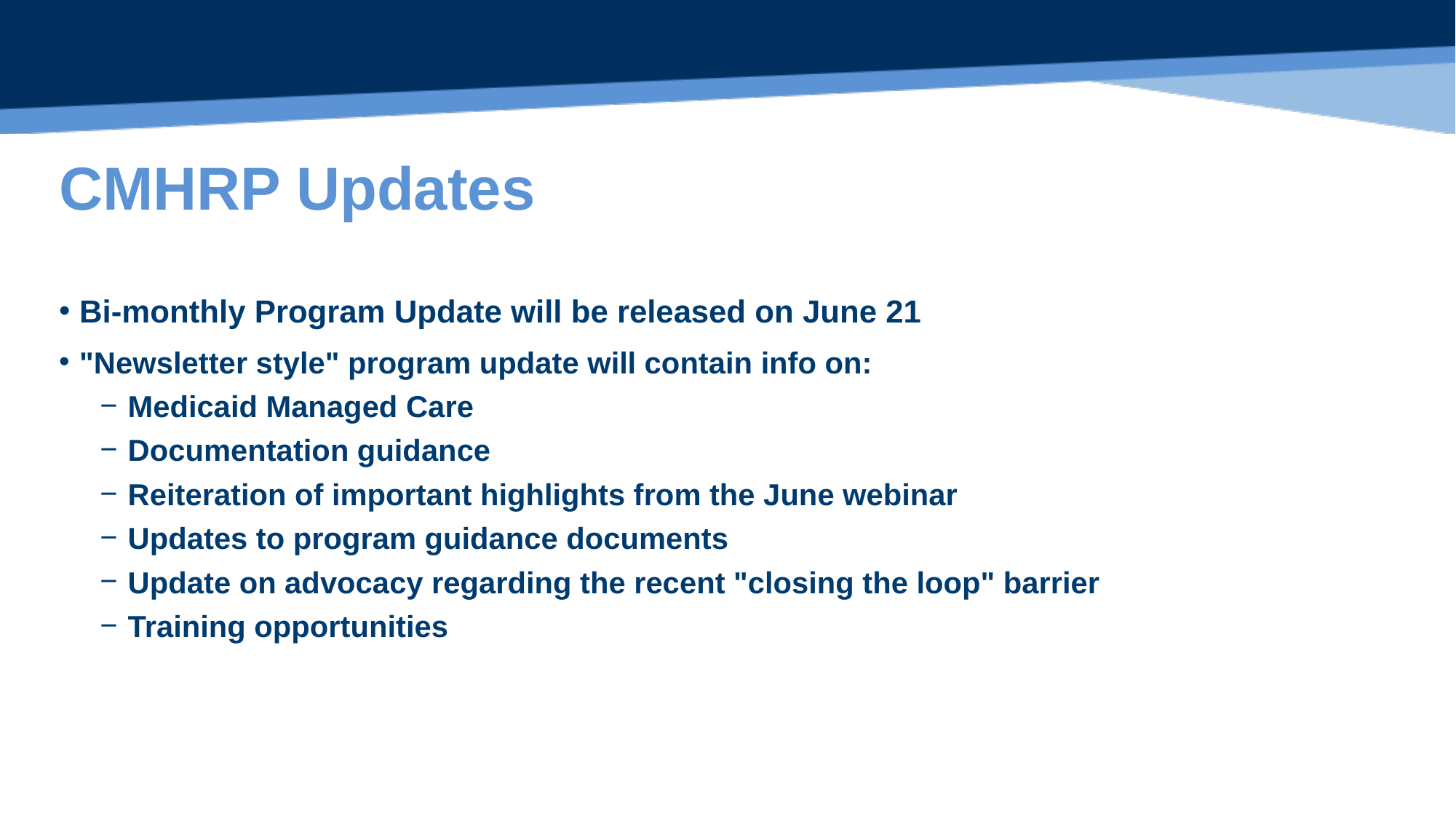

# CMHRP Updates

Bi-monthly Program Update will be released on June 21
"Newsletter style" program update will contain info on:
Medicaid Managed Care
Documentation guidance
Reiteration of important highlights from the June webinar
Updates to program guidance documents
Update on advocacy regarding the recent "closing the loop" barrier
Training opportunities